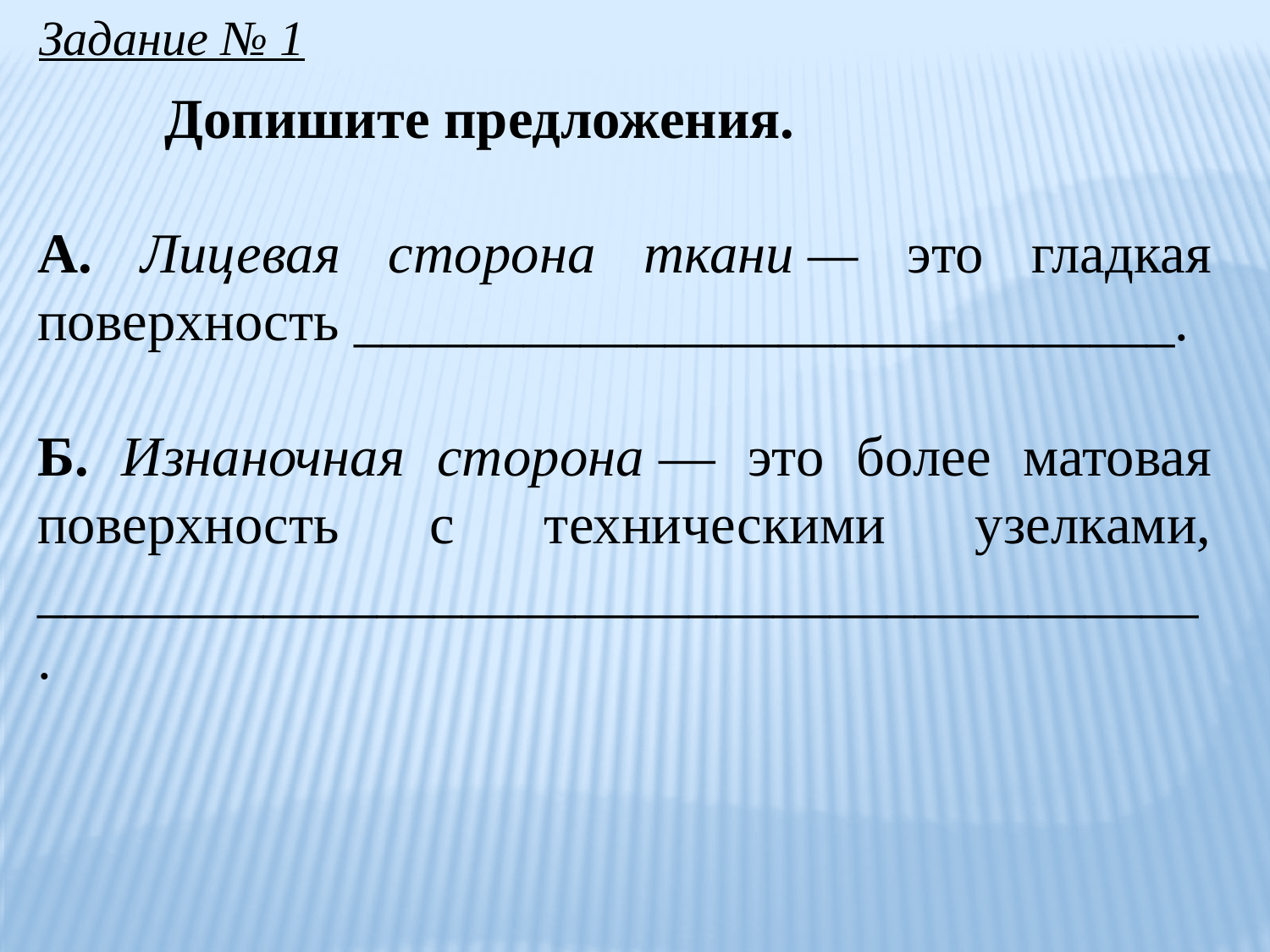

Задание № 1
	Допишите предложения.

А. Лицевая сторона ткани — это гладкая поверхность _____________________________.

Б. Изнаночная сторона — это более матовая поверхность с техническими узелками, _________________________________________.